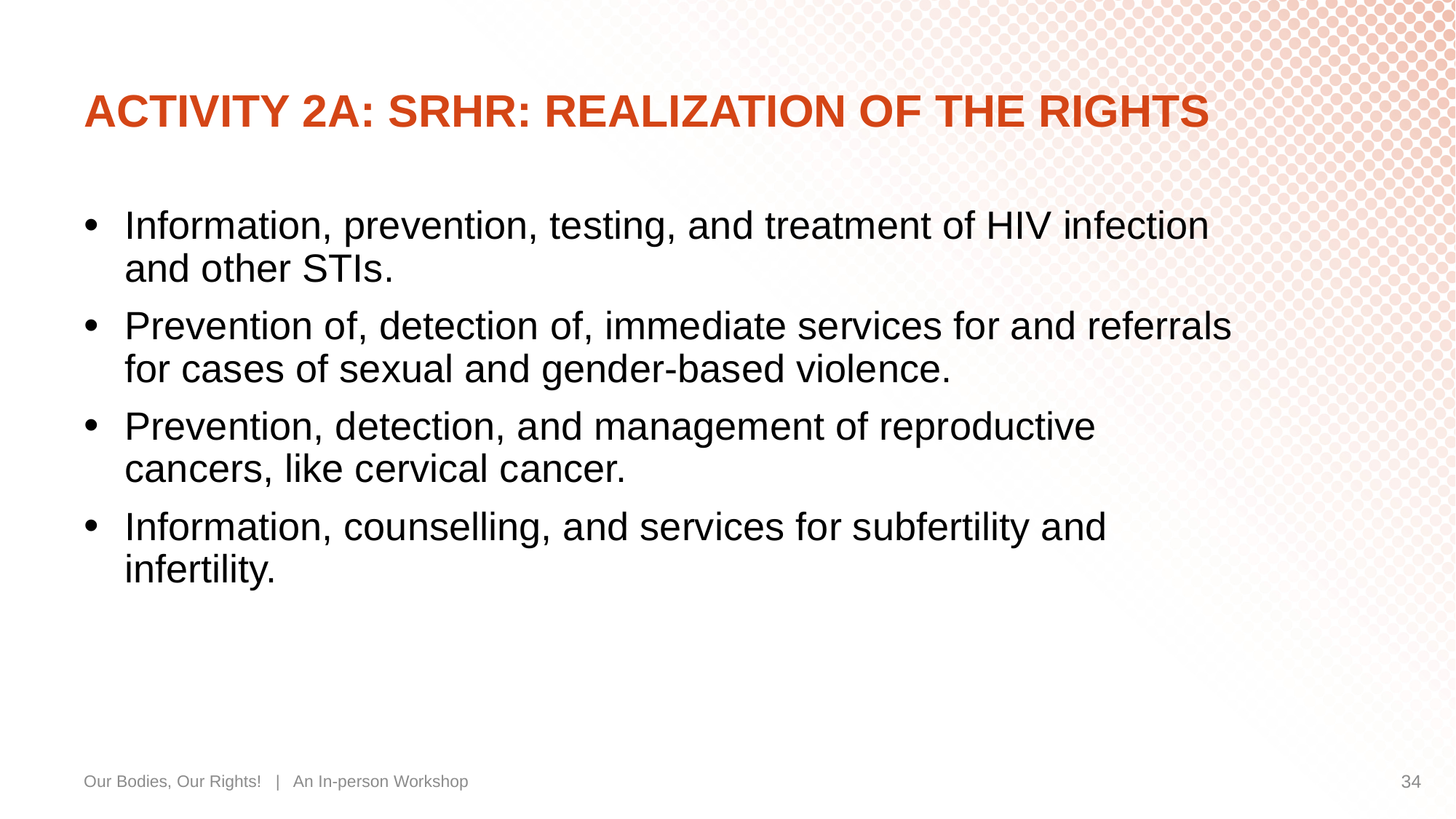

# ACTIVITY 2A: SRHR: REALIZATION OF THE RIGHTS
Information, prevention, testing, and treatment of HIV infection
and other STIs.
Prevention of, detection of, immediate services for and referrals
for cases of sexual and gender-based violence.
Prevention, detection, and management of reproductive cancers, like cervical cancer.
Information, counselling, and services for subfertility and infertility.
Our Bodies, Our Rights!   |   An In-person Workshop
34